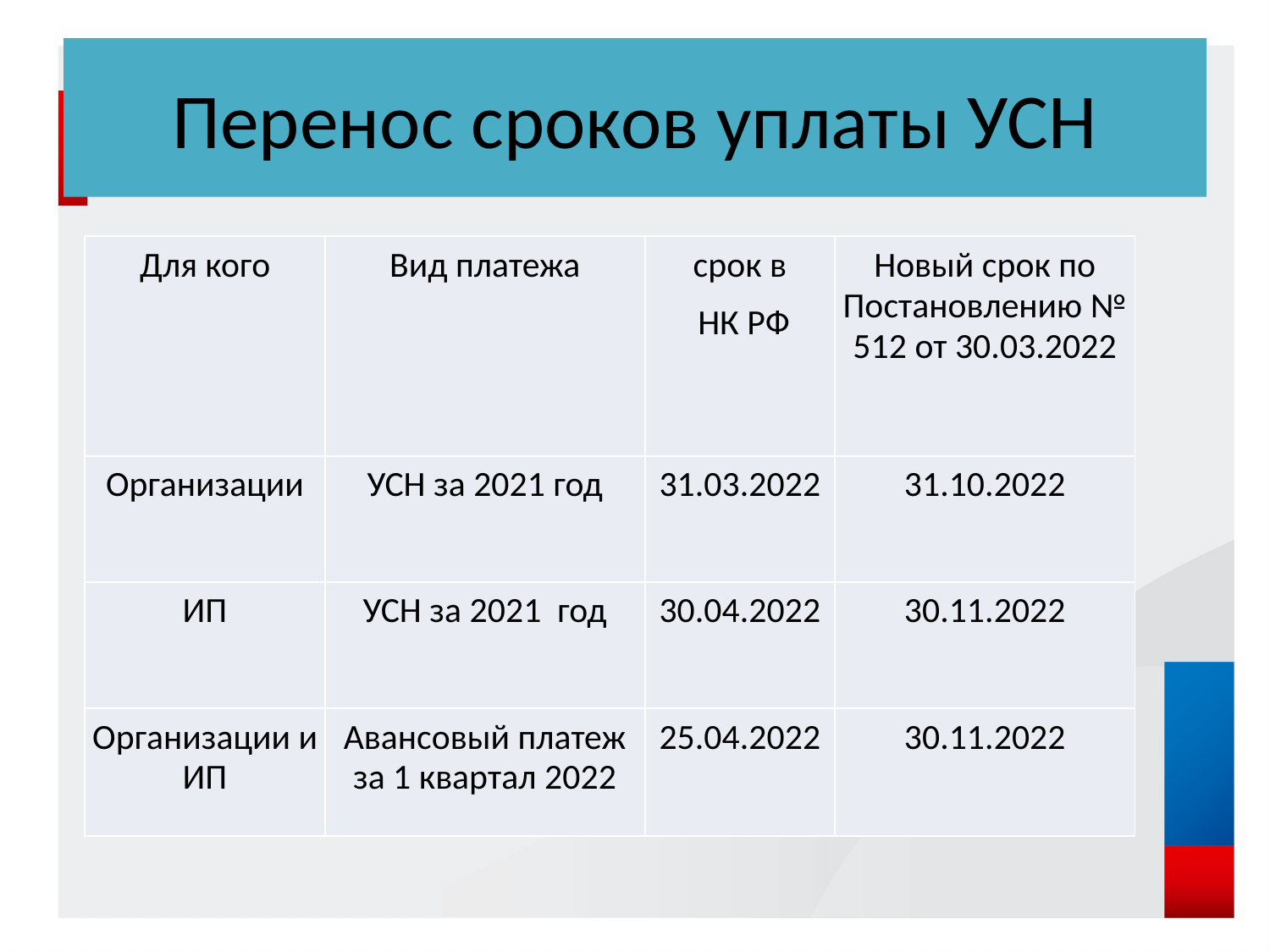

# Перенос сроков уплаты УСН

| Для кого | Вид платежа | срок в НК РФ | Новый срок по Постановлению № 512 от 30.03.2022 |
| --- | --- | --- | --- |
| Организации | УСН за 2021 год | 31.03.2022 | 31.10.2022 |
| ИП | УСН за 2021 год | 30.04.2022 | 30.11.2022 |
| Организации и ИП | Авансовый платеж за 1 квартал 2022 | 25.04.2022 | 30.11.2022 |

14